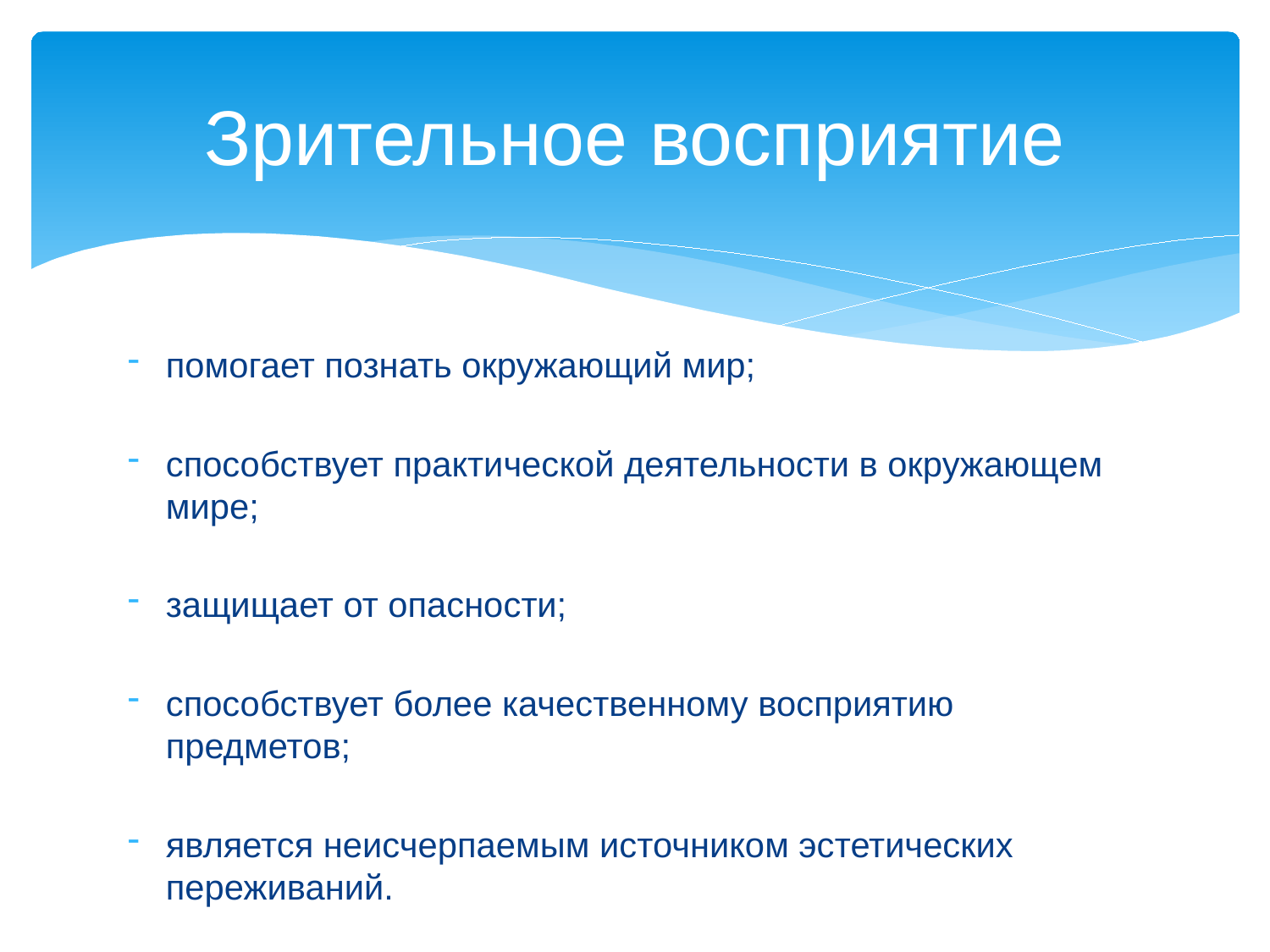

# Зрительное восприятие
помогает познать окружающий мир;

способствует практической деятельности в окружающем мире;

защищает от опасности;

способствует более качественному восприятию предметов;

является неисчерпаемым источником эстетических переживаний.